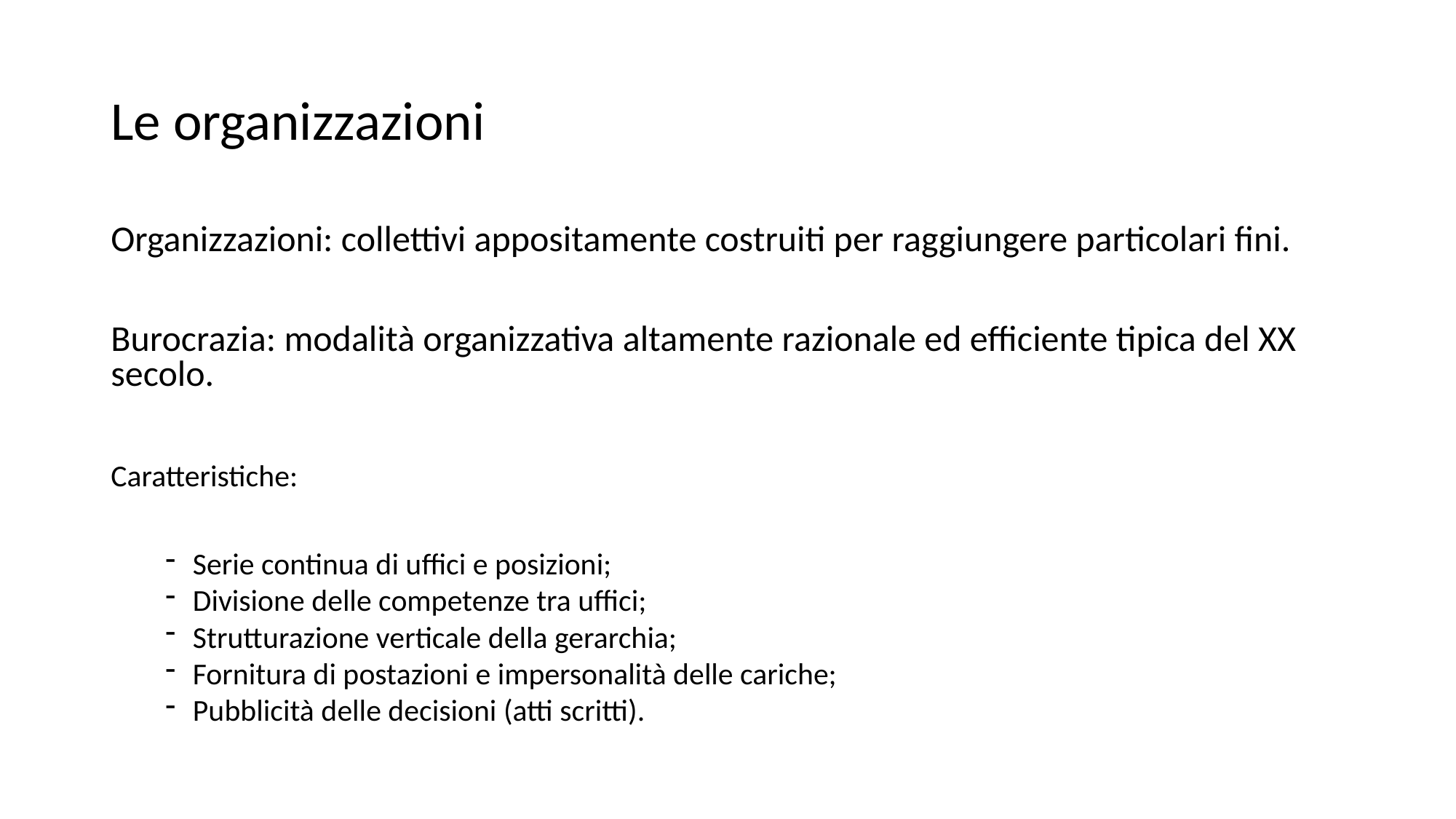

# Le organizzazioni
Organizzazioni: collettivi appositamente costruiti per raggiungere particolari fini.

Burocrazia: modalità organizzativa altamente razionale ed efficiente tipica del XX secolo.

Caratteristiche:

Serie continua di uffici e posizioni;
Divisione delle competenze tra uffici;
Strutturazione verticale della gerarchia;
Fornitura di postazioni e impersonalità delle cariche;
Pubblicità delle decisioni (atti scritti).